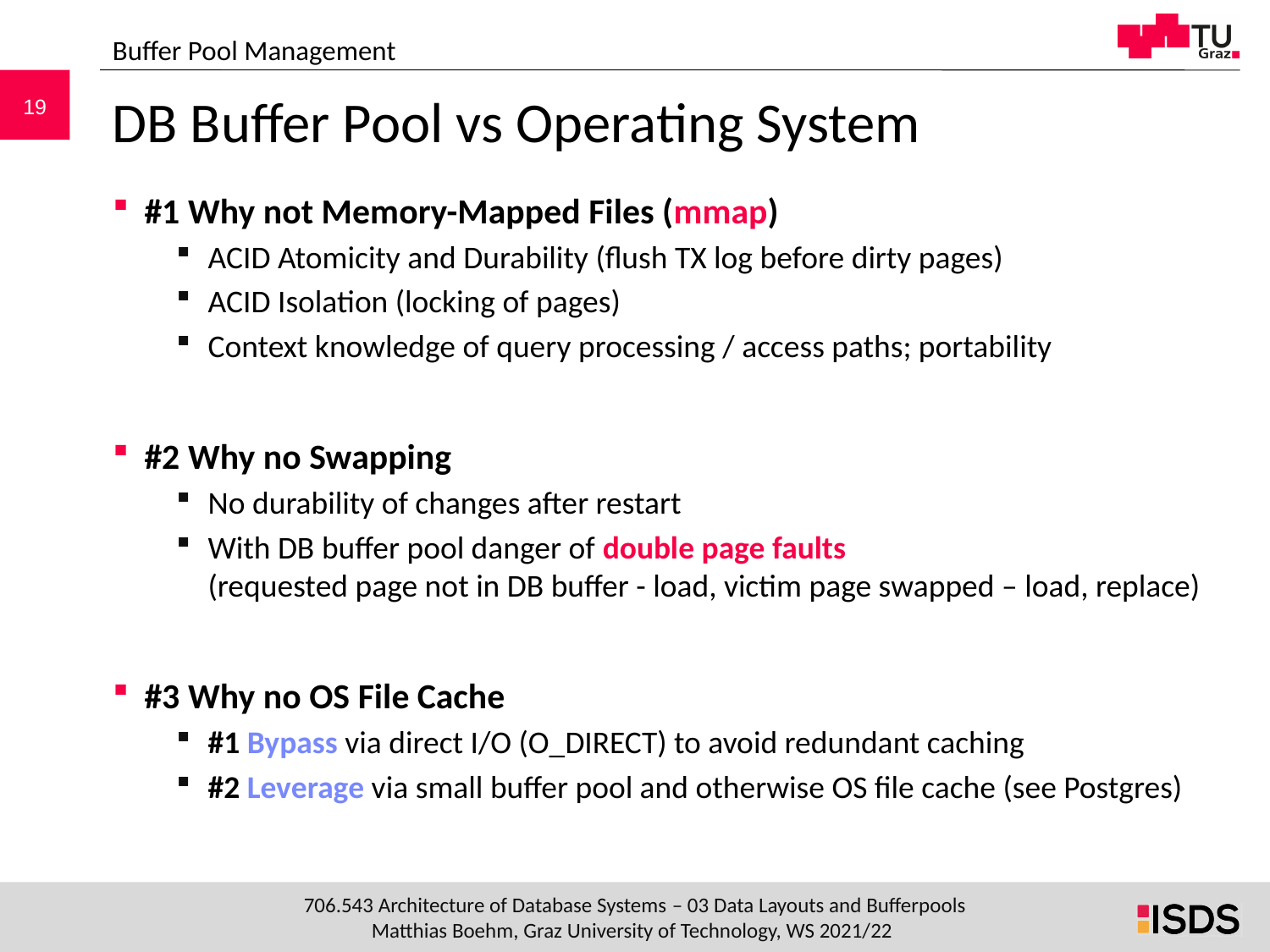

Buffer Pool Management
# DB Buffer Pool vs Operating System
#1 Why not Memory-Mapped Files (mmap)
ACID Atomicity and Durability (flush TX log before dirty pages)
ACID Isolation (locking of pages)
Context knowledge of query processing / access paths; portability

#2 Why no Swapping
No durability of changes after restart
With DB buffer pool danger of double page faults
(requested page not in DB buffer - load, victim page swapped – load, replace)

#3 Why no OS File Cache
#1 Bypass via direct I/O (O_DIRECT) to avoid redundant caching
#2 Leverage via small buffer pool and otherwise OS file cache (see Postgres)